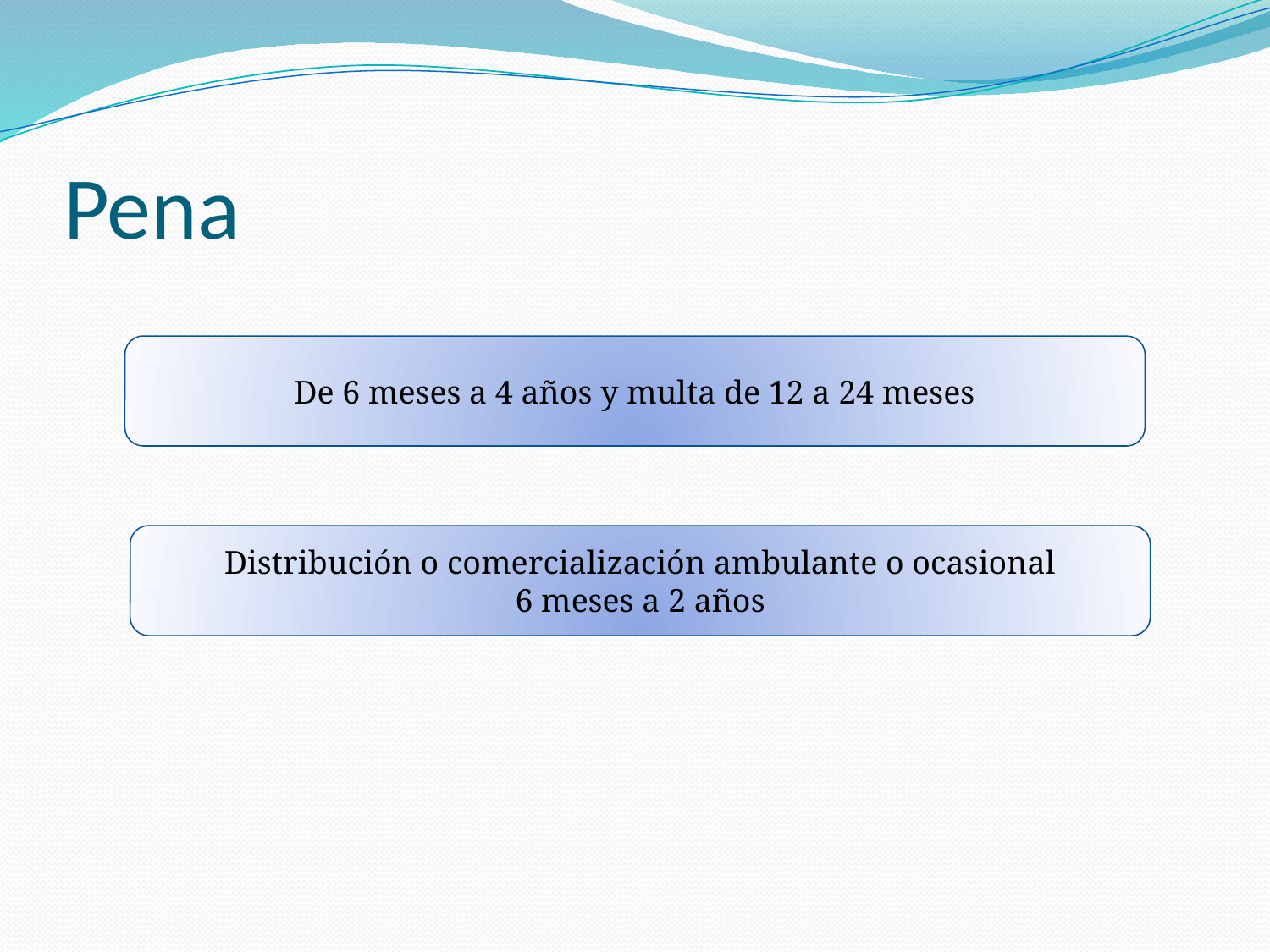

# Pena
De 6 meses a 4 años y multa de 12 a 24 meses
Distribución o comercialización ambulante o ocasional
6 meses a 2 años